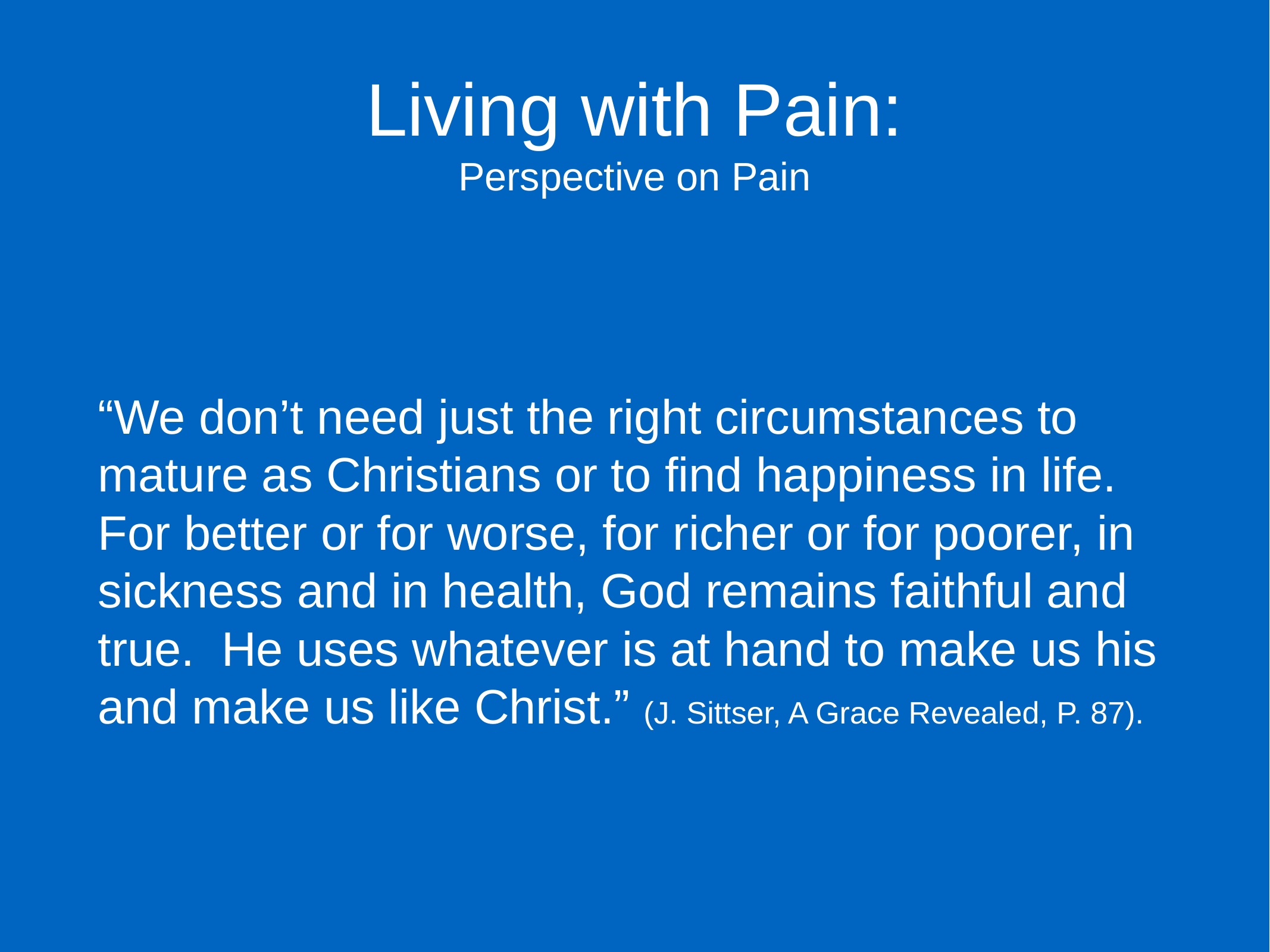

Living with Pain:
Perspective on Pain
“We don’t need just the right circumstances to mature as Christians or to find happiness in life.  For better or for worse, for richer or for poorer, in sickness and in health, God remains faithful and true.  He uses whatever is at hand to make us his and make us like Christ.” (J. Sittser, A Grace Revealed, P. 87).